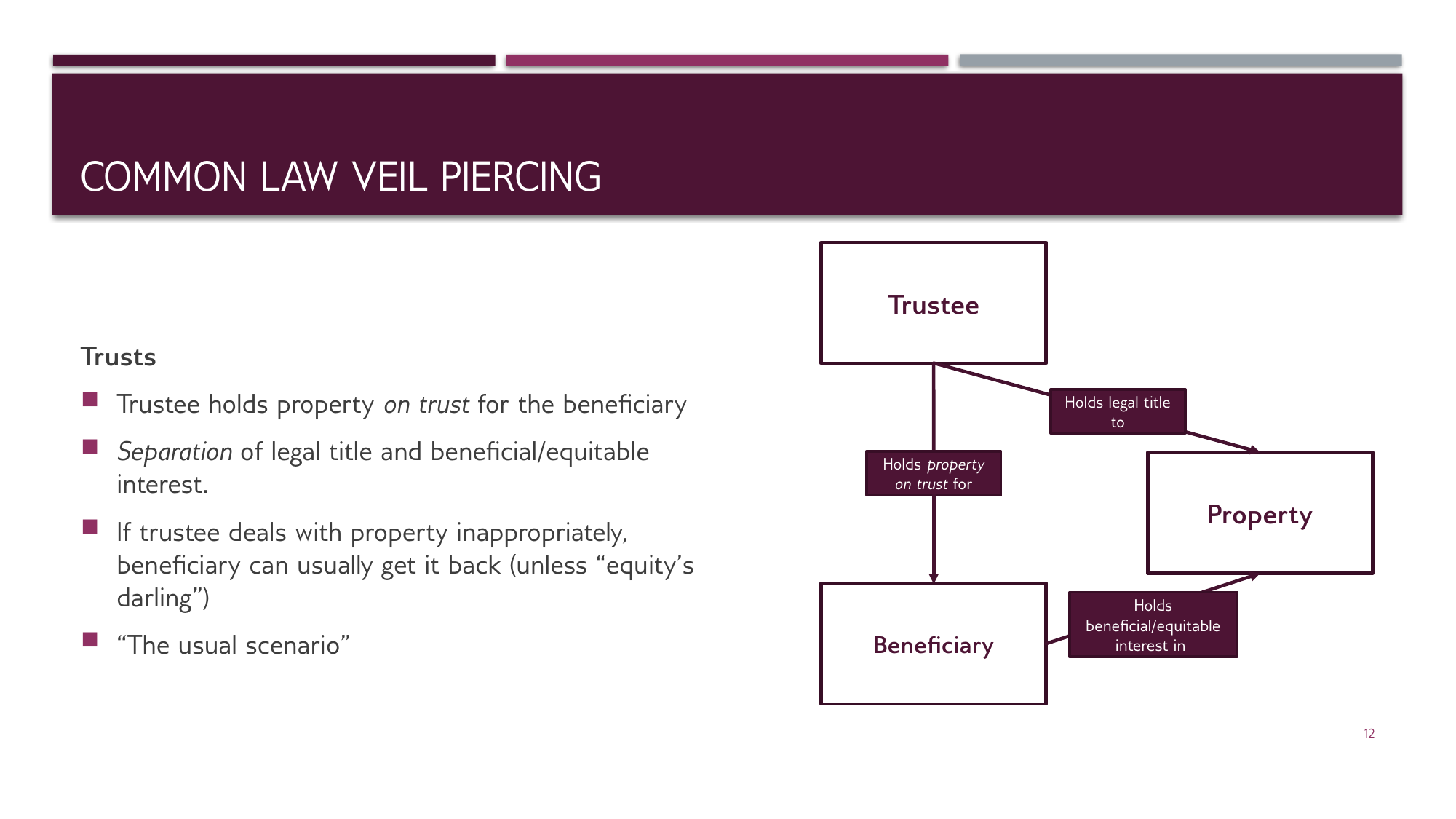

# COMMON LAW VEIL PIERCING
Trustee
Trusts
Trustee holds property on trust for the beneficiary
Separation of legal title and beneficial/equitable interest.
If trustee deals with property inappropriately, beneficiary can usually get it back (unless “equity’s darling”)
“The usual scenario”

Holds legal title to
Holds property on trust for
Property
Beneficiary
Holds beneficial/equitable interest in
12